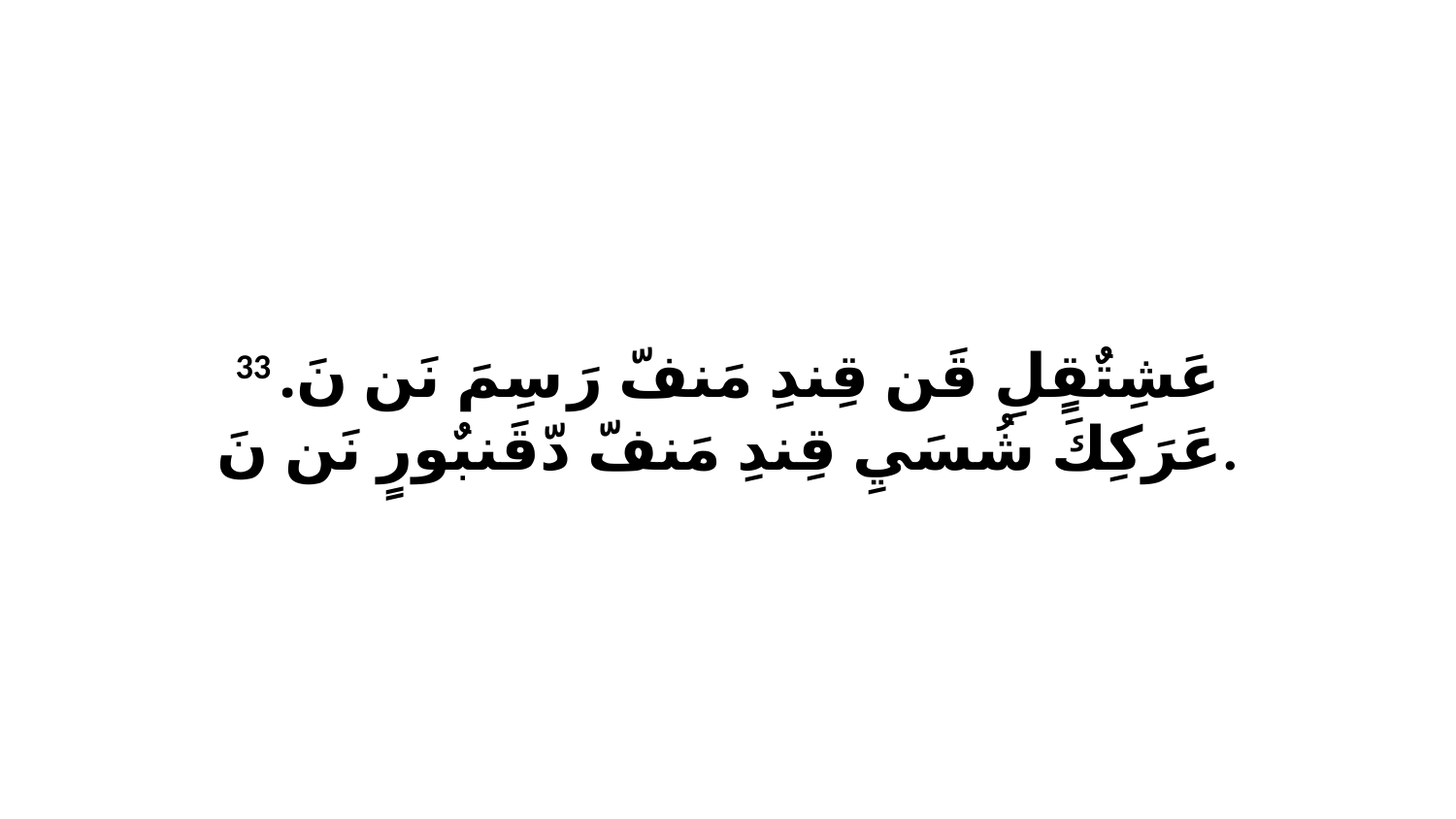

33 عَشِتٌقٍلِ قَن قِندِ مَنفّ رَ سِمَ نَن نَ. عَرَكِكَ شُسَيِ قِندِ مَنفّ دّقَنبٌورٍ نَن نَ.